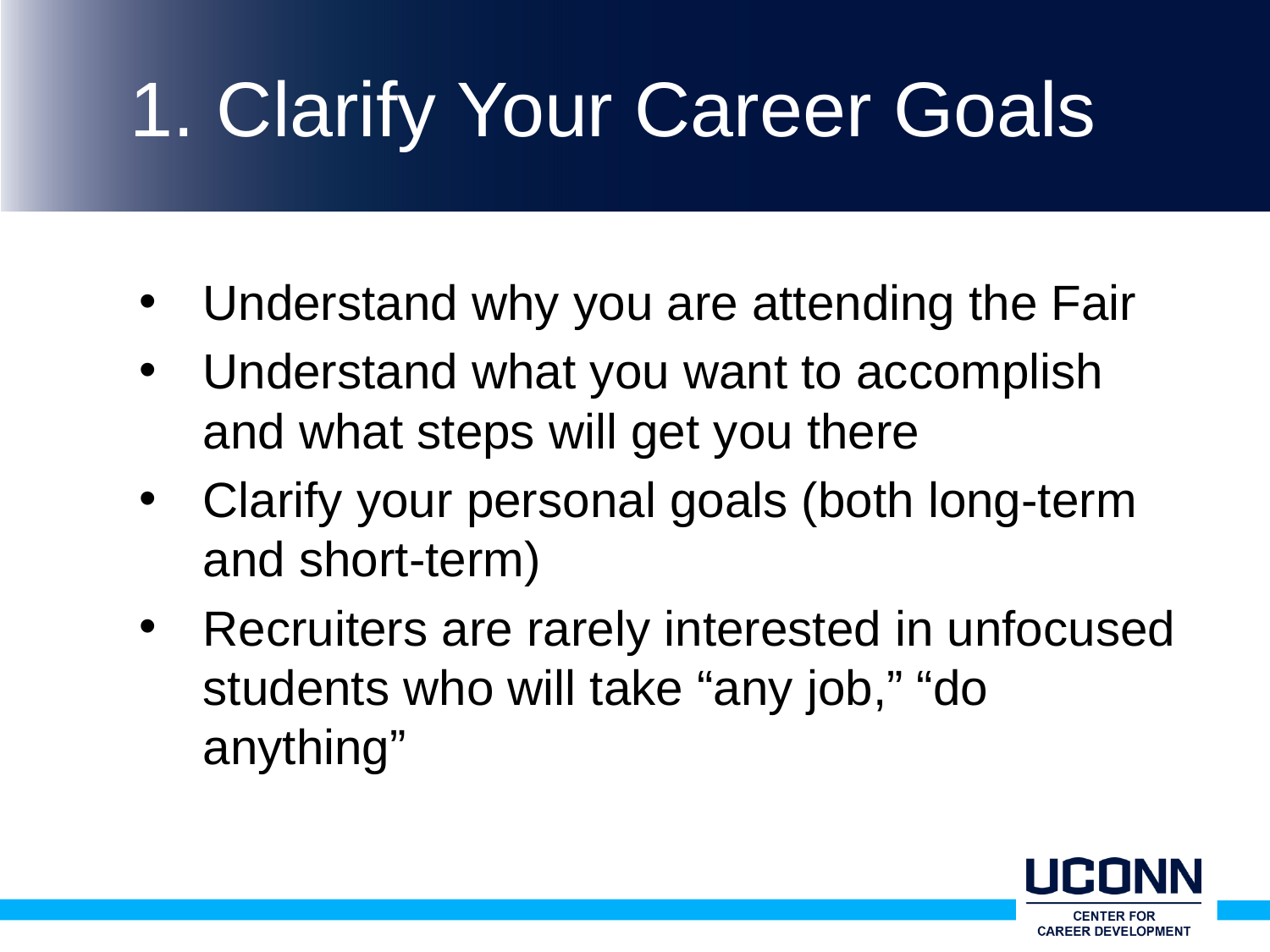

# 1. Clarify Your Career Goals
Understand why you are attending the Fair
Understand what you want to accomplish and what steps will get you there
Clarify your personal goals (both long-term and short-term)
Recruiters are rarely interested in unfocused students who will take “any job,” “do anything”